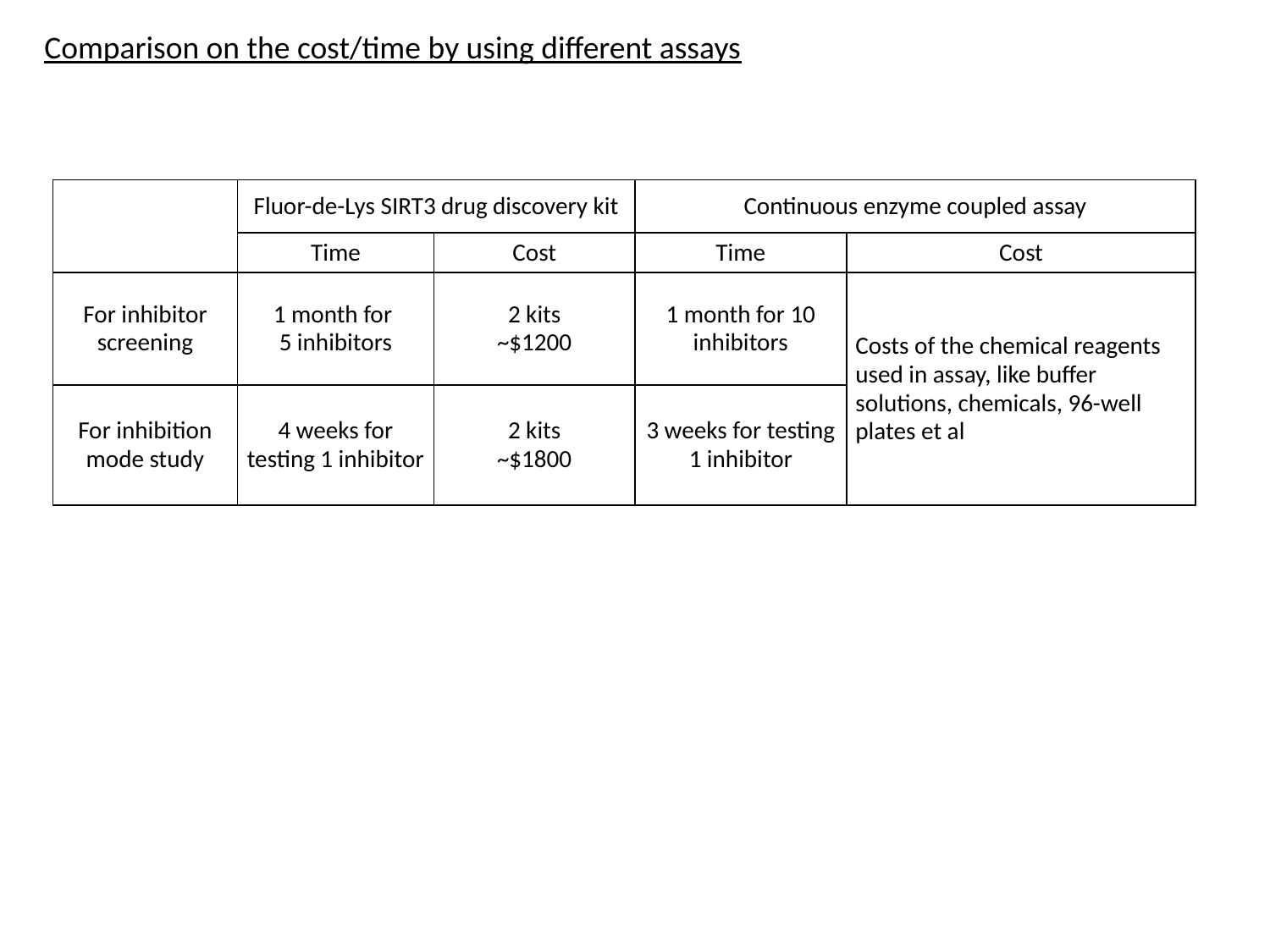

Comparison on the cost/time by using different assays
|  | Fluor-de-Lys SIRT3 drug discovery kit |  | Continuous enzyme coupled assay |  |
| --- | --- | --- | --- | --- |
|  | Time | Cost | Time | Cost |
| For inhibitor screening | 1 month for 5 inhibitors | 2 kits ~$1200 | 1 month for 10 inhibitors | Costs of the chemical reagents used in assay, like buffer solutions, chemicals, 96-well plates et al |
| For inhibition mode study | 4 weeks for testing 1 inhibitor | 2 kits ~$1800 | 3 weeks for testing 1 inhibitor |  |